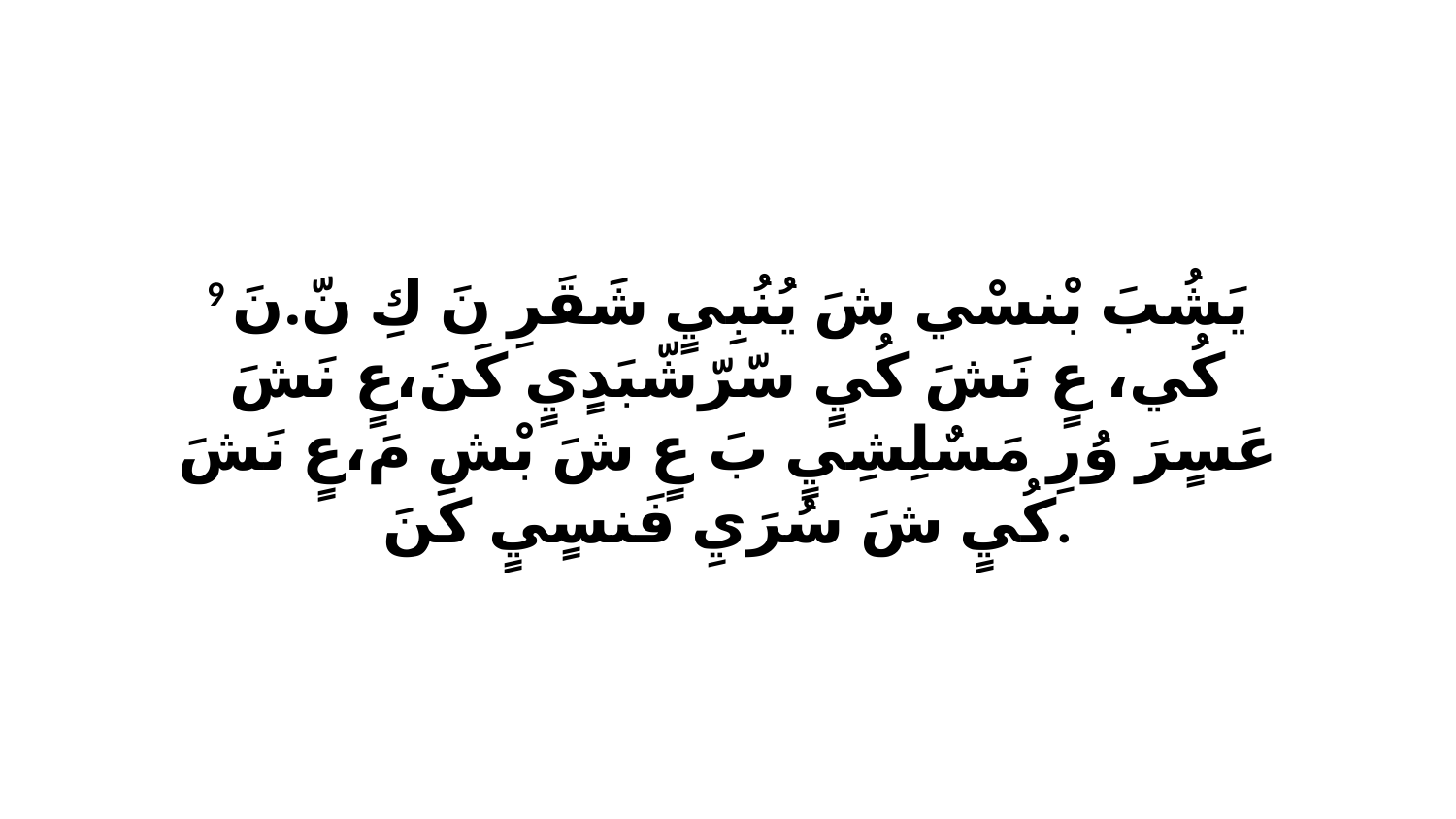

9 يَشُبَ بْنسْي شَ يُنُبِيٍ شَقَرِ نَ كِ نّ.نَ كُي، عٍ نَشَ كُيٍ سّرّشّبَدٍيٍ كَنَ،عٍ نَشَ عَسٍرَ وُرِ مَسٌلِشِيٍ بَ عٍ شَ بْشِ مَ،عٍ نَشَ كُيٍ شَ سُرَيِ فَنسٍيٍ كَنَ.